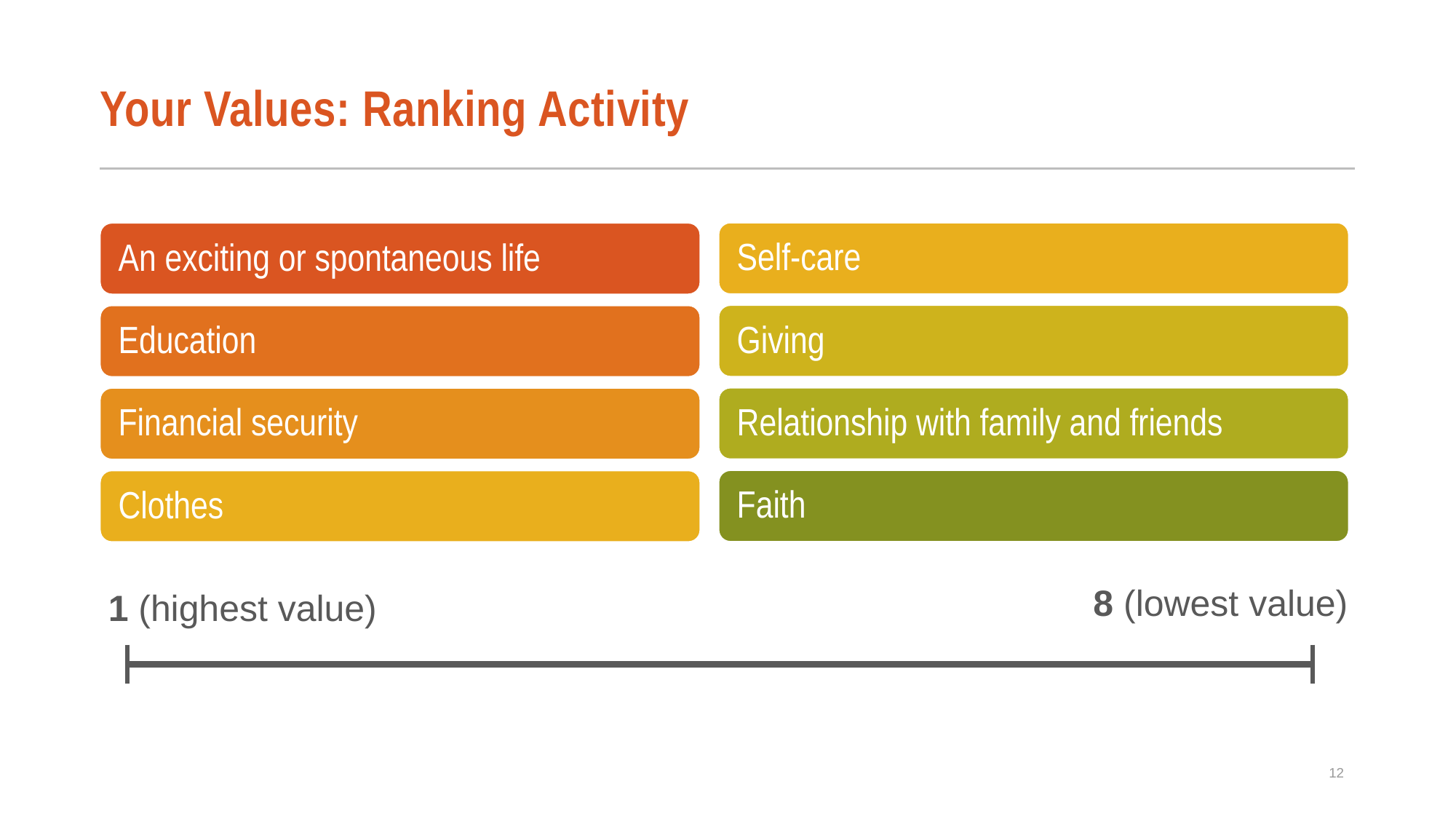

# Your Values: Ranking Activity
Self-care
Giving
Relationship with family and friends
Faith
An exciting or spontaneous life
Education
Financial security
Clothes
8 (lowest value)
1 (highest value)
12